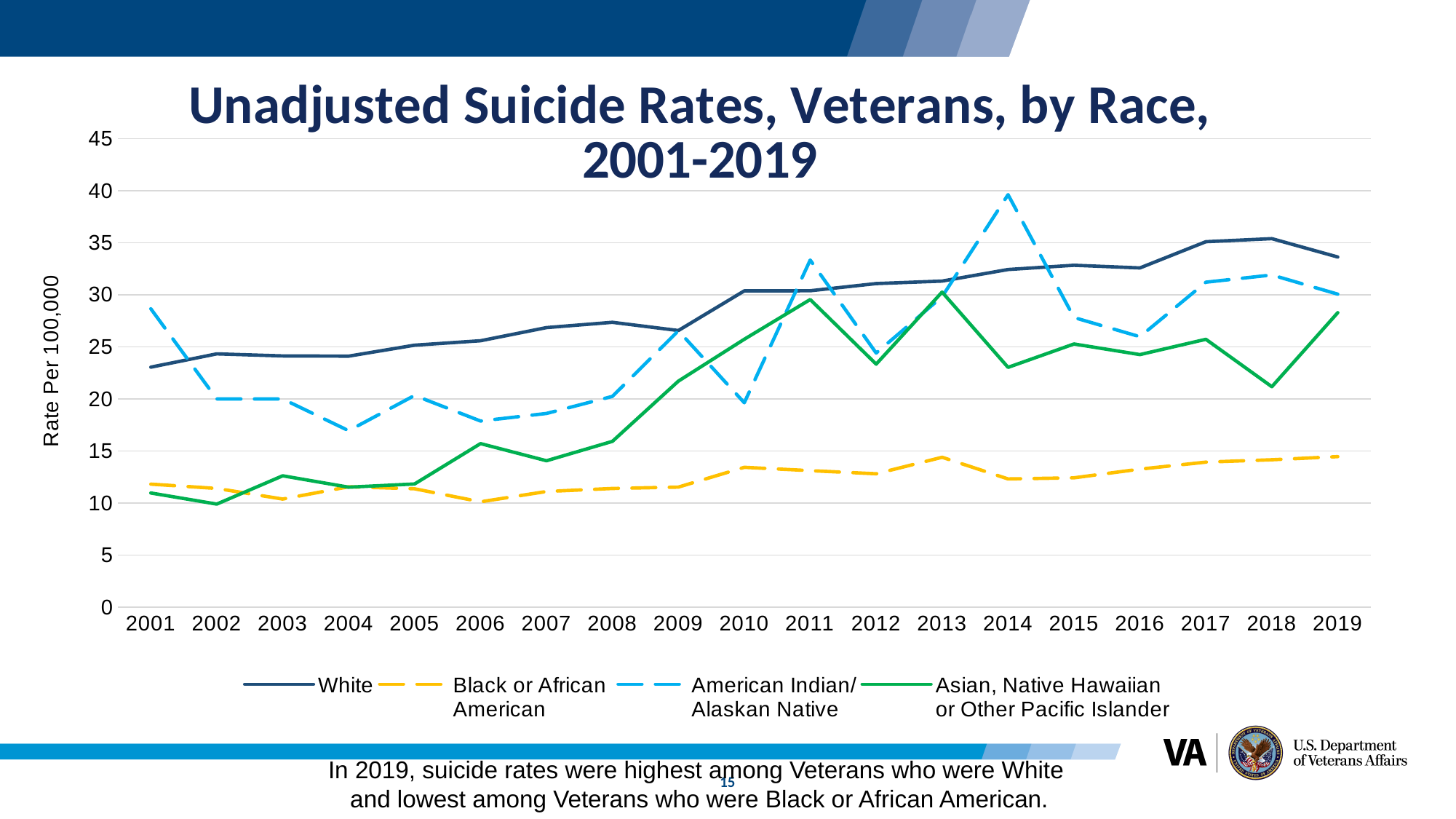

### Chart: Unadjusted Suicide Rates, Veterans, by Race, 2001-2019

| Category | White | Black or African
American | American Indian/
Alaskan Native | Asian, Native Hawaiian
or Other Pacific Islander |
|---|---|---|---|---|
| 2001 | 23.0519918973666 | 11.8181818181818 | 28.6585365853659 | 10.9677419354839 |
| 2002 | 24.3276789408358 | 11.4066908504635 | 20.0 | 9.90415335463259 |
| 2003 | 24.1290864151471 | 10.3843008994276 | 20.0 | 12.6182965299685 |
| 2004 | 24.1109329308556 | 11.5649009300445 | 16.9491525423729 | 11.5264797507788 |
| 2005 | 25.1602717443307 | 11.3727055067837 | 20.3389830508475 | 11.8343195266272 |
| 2006 | 25.5856032079808 | 10.1235552012754 | 17.877094972067 | 15.7099697885196 |
| 2007 | 26.8495469481231 | 11.1111111111111 | 18.6046511627907 | 14.0625 |
| 2008 | 27.3592986345543 | 11.400651465798 | 20.2453987730061 | 15.9235668789809 |
| 2009 | 26.5696273896776 | 11.5337423312883 | 26.5432098765432 | 21.7105263157895 |
| 2010 | 30.3735647113836 | 13.4316460741331 | 19.6319018404908 | 25.7328990228013 |
| 2011 | 30.3855472453387 | 13.1147540983607 | 33.3333333333333 | 29.5454545454546 |
| 2012 | 31.0776000858646 | 12.8123760412535 | 24.4047619047619 | 23.3438485804416 |
| 2013 | 31.316261621269 | 14.3993635640414 | 29.8136645962733 | 30.2593659942363 |
| 2014 | 32.4269054330404 | 12.3194221508828 | 39.6103896103896 | 23.0337078651685 |
| 2015 | 32.8349756484313 | 12.4243646631706 | 27.8145695364238 | 25.2777777777778 |
| 2016 | 32.5779036827196 | 13.2569558101473 | 25.974025974026 | 24.2587601078167 |
| 2017 | 35.0967512870584 | 13.9323990107172 | 31.2101910828026 | 25.7294429708223 |
| 2018 | 35.3876016013587 | 14.158215010142 | 31.9018404907976 | 21.1734693877551 |
| 2019 | 33.6254039274174 | 14.4592952612394 | 30.0613496932515 | 28.2828282828283 |
In 2019, suicide rates were highest among Veterans who were White
and lowest among Veterans who were Black or African American.
15